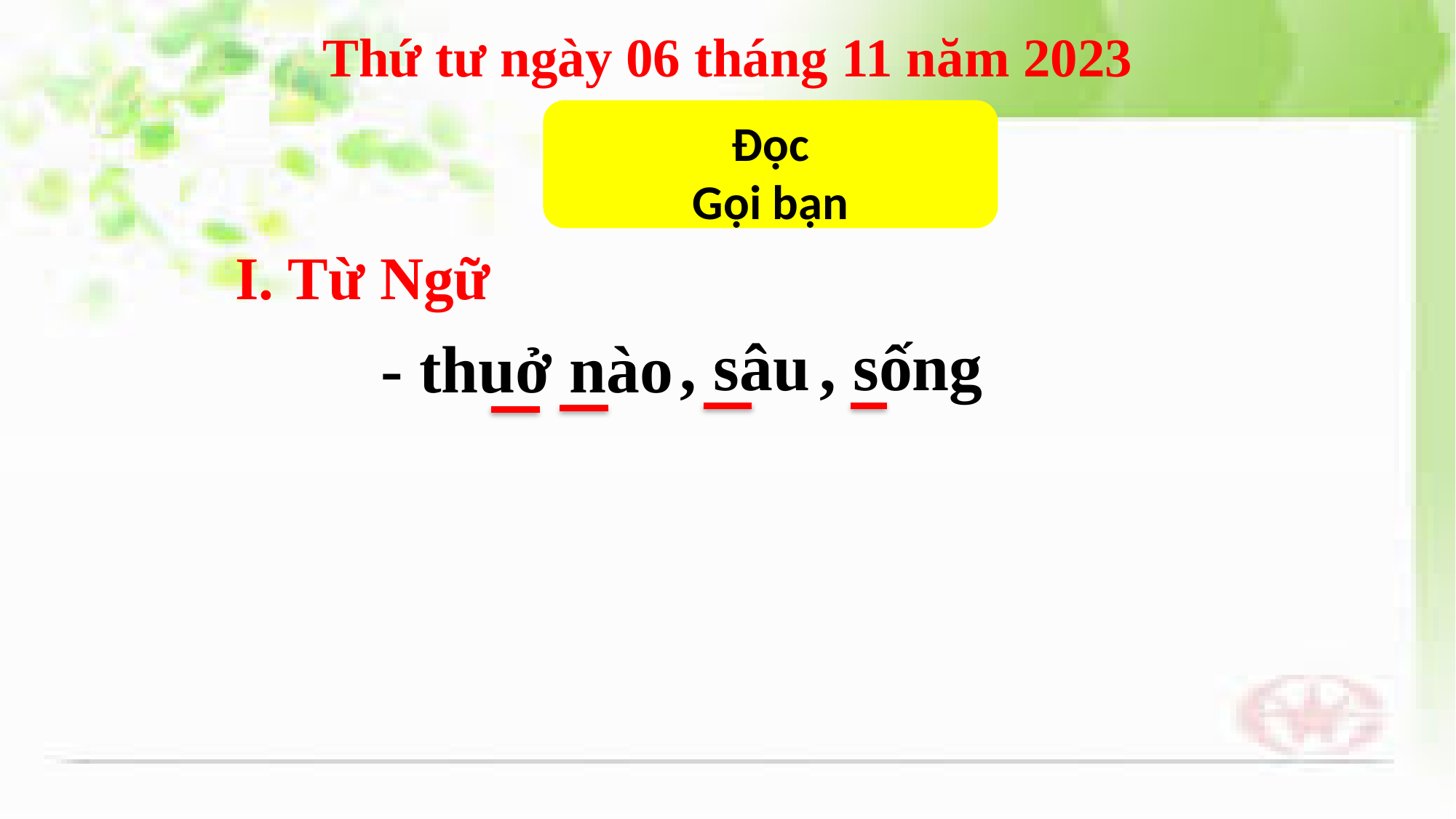

Thứ tư ngày 06 tháng 11 năm 2023
Đọc
Gọi bạn
I. Từ Ngữ
, sâu
, sống
- thuở nào